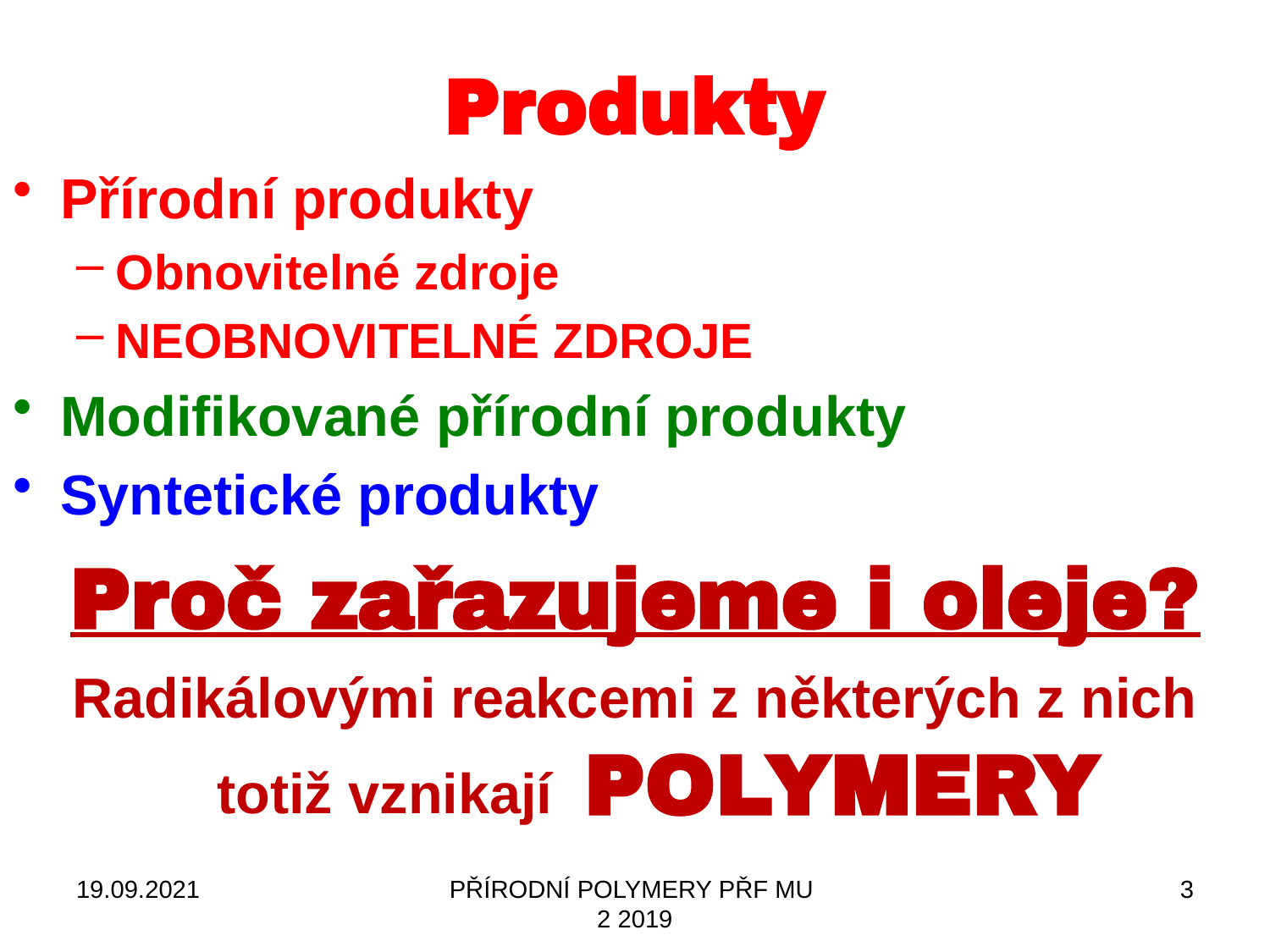

# Produkty
Přírodní produkty
Obnovitelné zdroje
NEOBNOVITELNÉ ZDROJE
Modifikované přírodní produkty
Syntetické produkty
Proč zařazujeme i oleje?
Radikálovými reakcemi z některých z nich totiž vznikají  POLYMERY
19.09.2021
PŘÍRODNÍ POLYMERY PŘF MU  2 2019
3